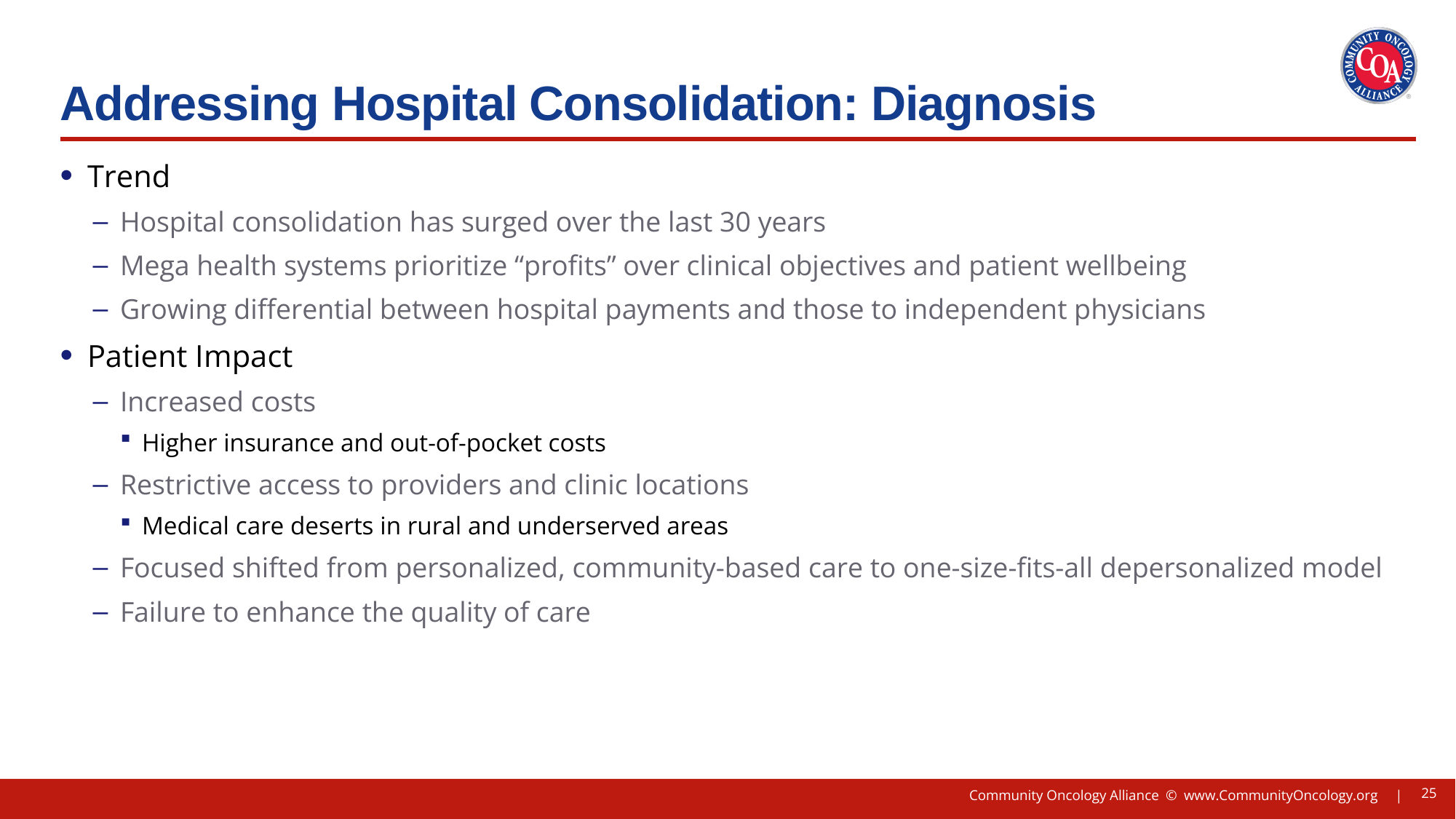

# Addressing Hospital Consolidation: Diagnosis
Trend
Hospital consolidation has surged over the last 30 years
Mega health systems prioritize “profits” over clinical objectives and patient wellbeing
Growing differential between hospital payments and those to independent physicians
Patient Impact
Increased costs
Higher insurance and out-of-pocket costs
Restrictive access to providers and clinic locations
Medical care deserts in rural and underserved areas
Focused shifted from personalized, community-based care to one-size-fits-all depersonalized model
Failure to enhance the quality of care

25